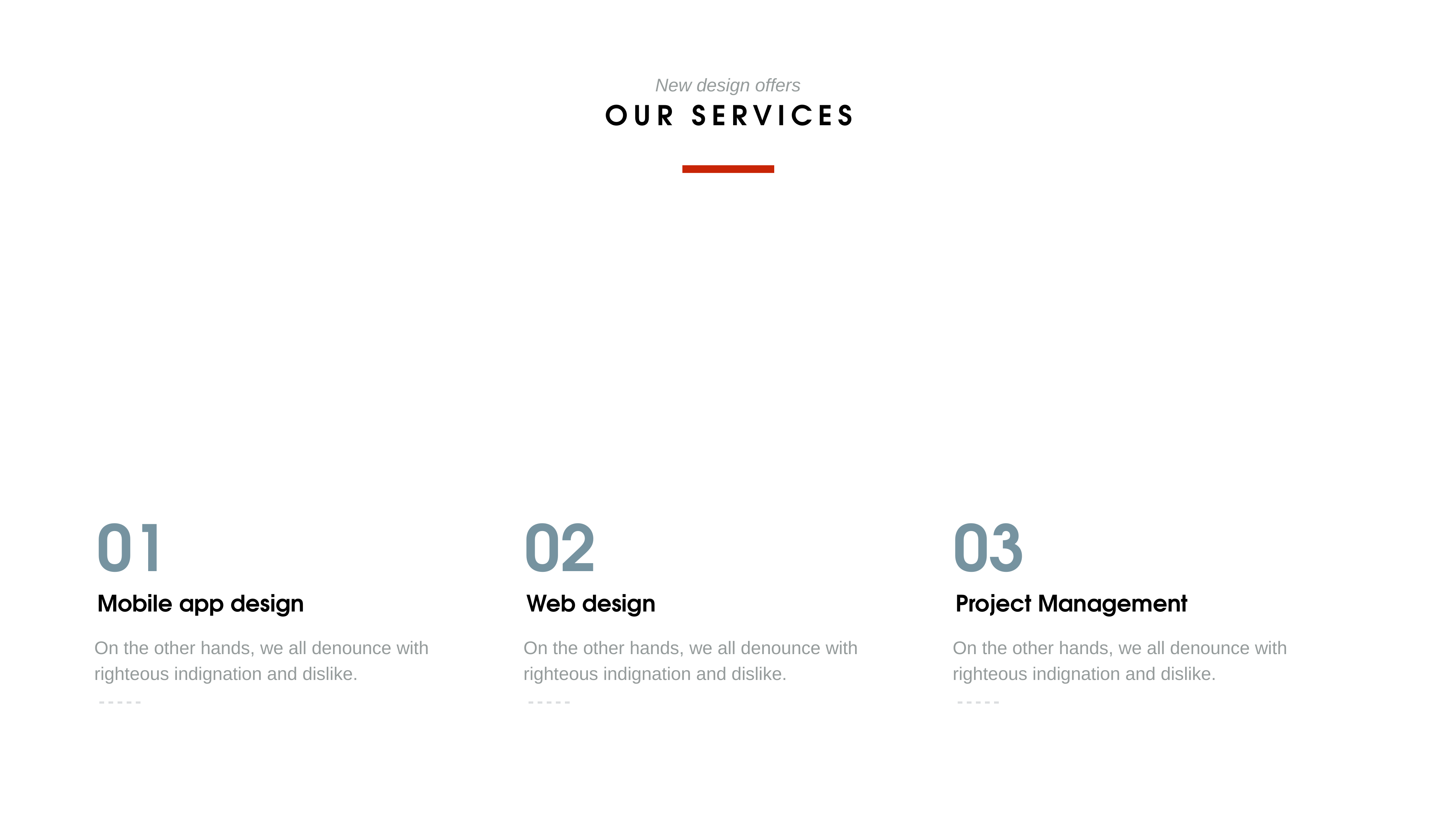

New design offers
OUR SERVICES

01
02
03
Mobile app design
Web design
Project Management
On the other hands, we all denounce with righteous indignation and dislike.
On the other hands, we all denounce with righteous indignation and dislike.
On the other hands, we all denounce with righteous indignation and dislike.